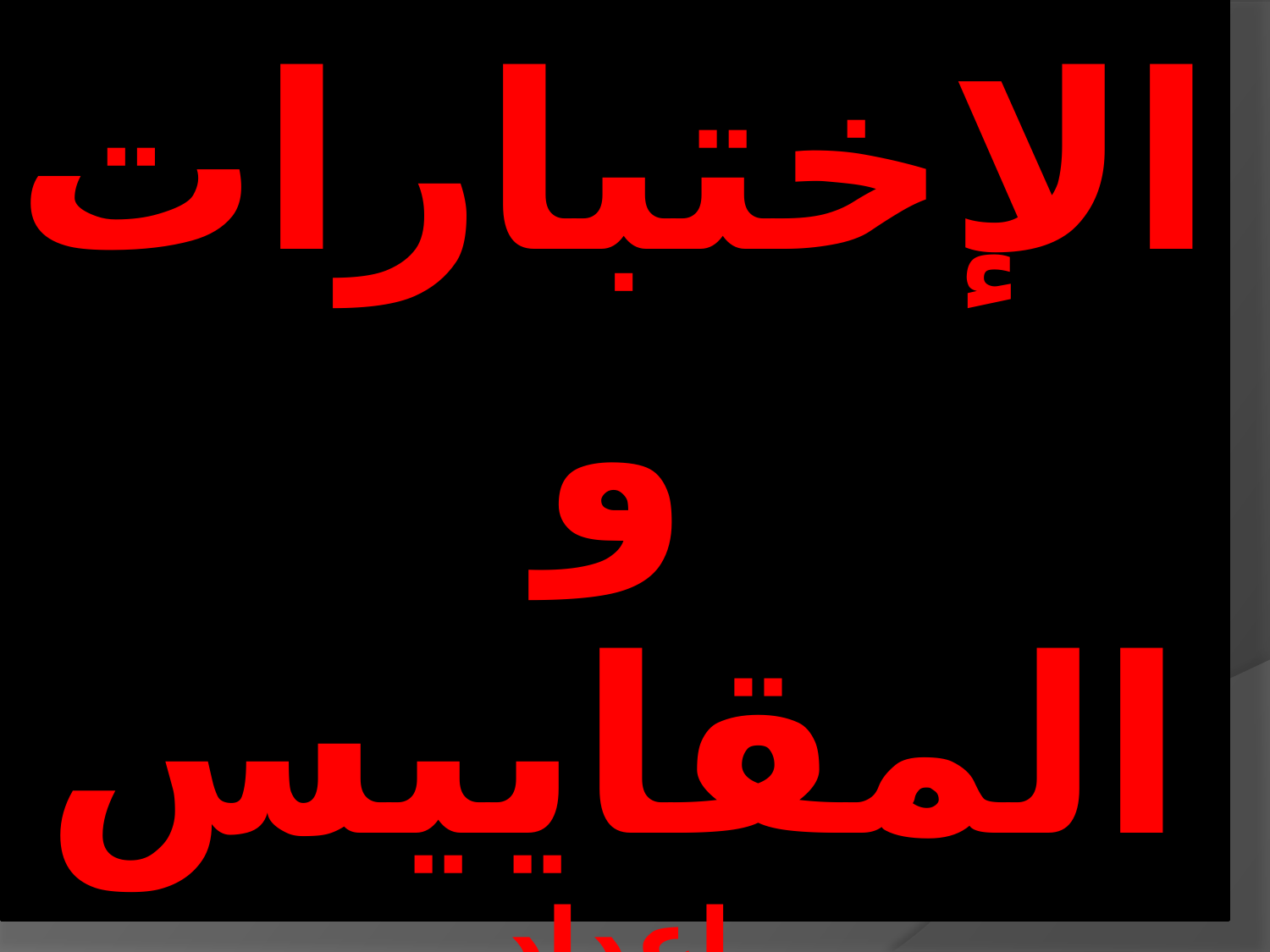

# الإختبارات و المقاييس إعداد د/ اسامه عوض عبد الغنى الفرقة الثالثة